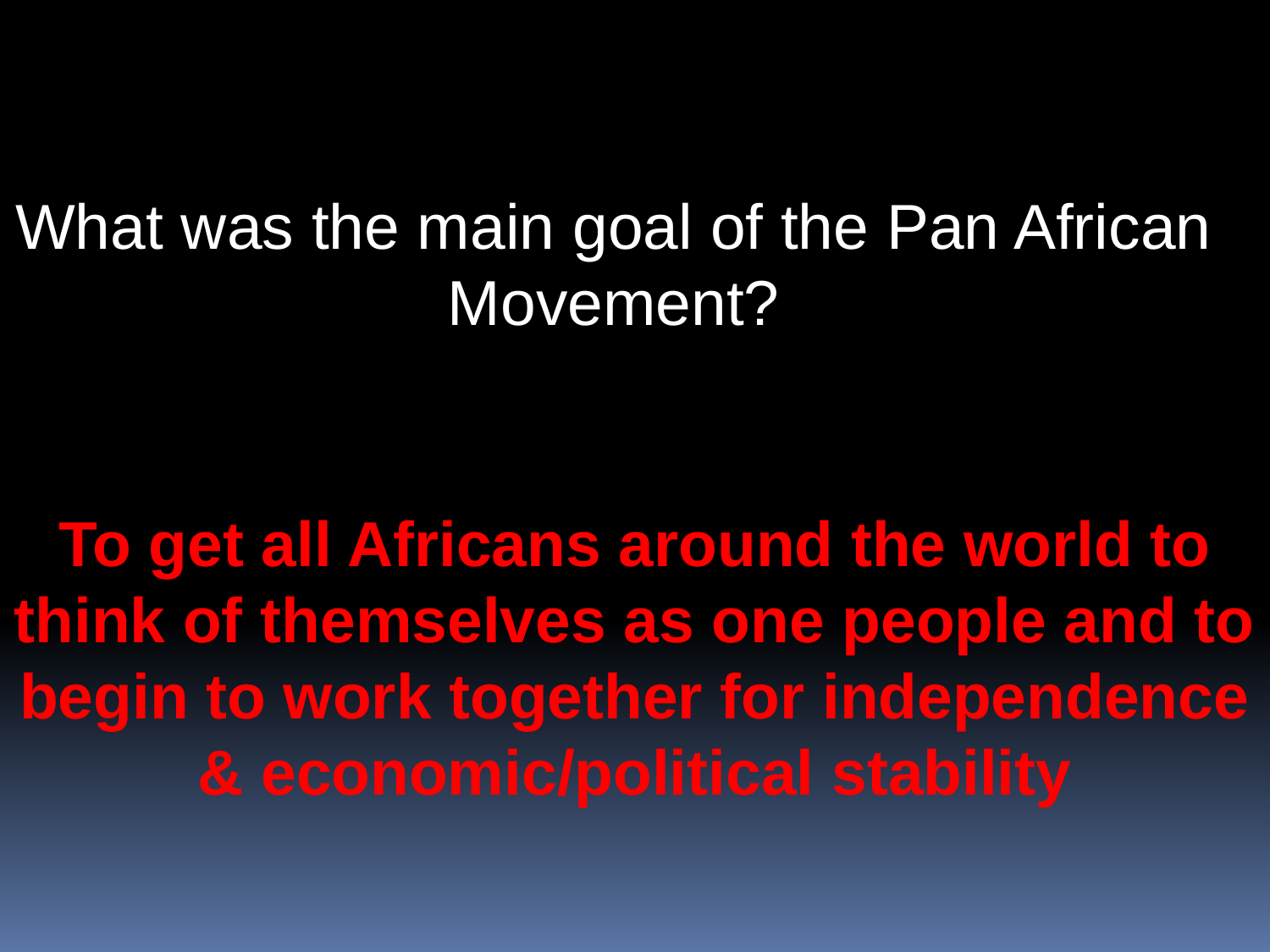

What was the main goal of the Pan African Movement?
To get all Africans around the world to think of themselves as one people and to begin to work together for independence & economic/political stability